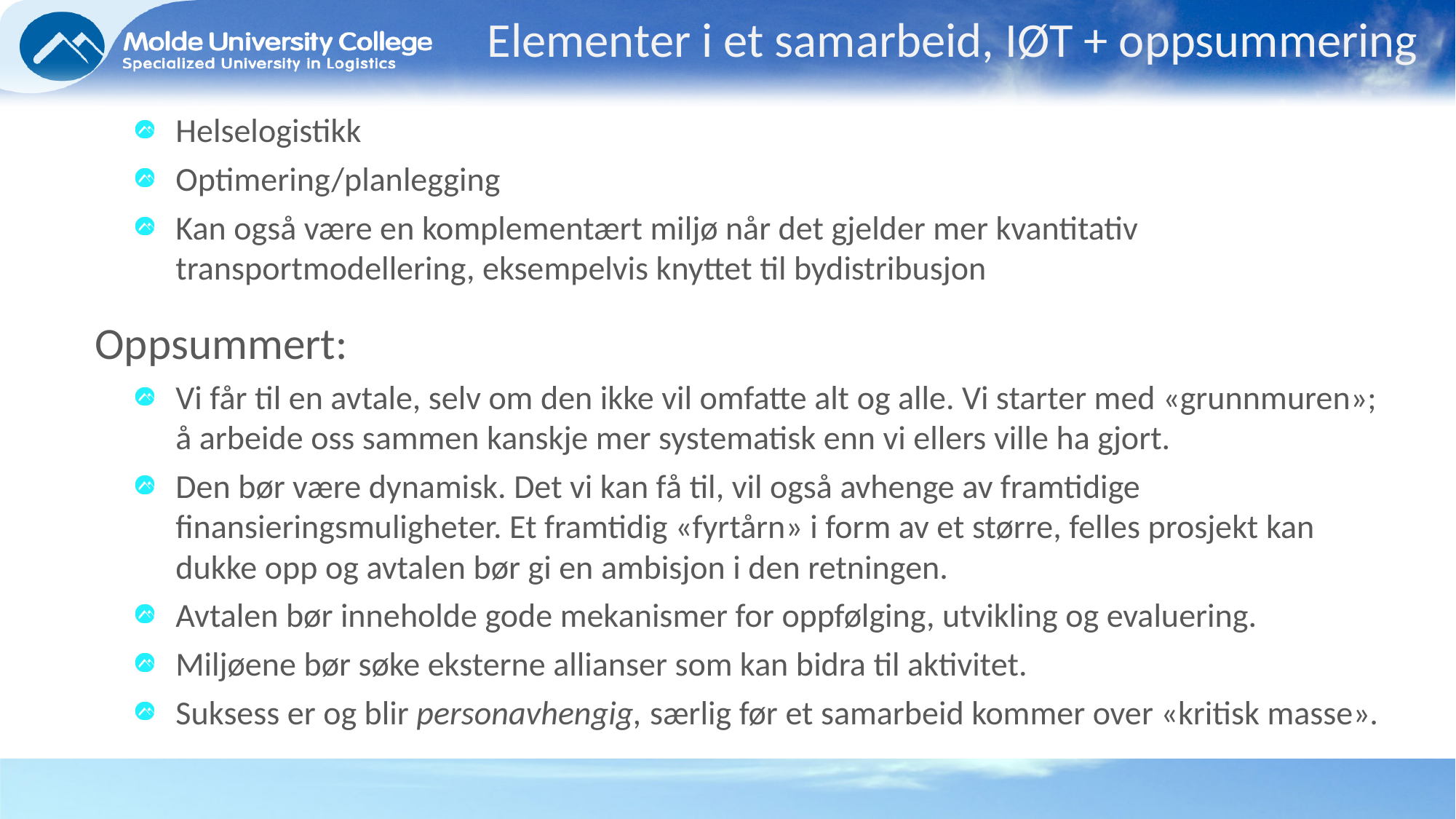

# Elementer i et samarbeid, IØT + oppsummering
Helselogistikk
Optimering/planlegging
Kan også være en komplementært miljø når det gjelder mer kvantitativ transportmodellering, eksempelvis knyttet til bydistribusjon
Oppsummert:
Vi får til en avtale, selv om den ikke vil omfatte alt og alle. Vi starter med «grunnmuren»; å arbeide oss sammen kanskje mer systematisk enn vi ellers ville ha gjort.
Den bør være dynamisk. Det vi kan få til, vil også avhenge av framtidige finansieringsmuligheter. Et framtidig «fyrtårn» i form av et større, felles prosjekt kan dukke opp og avtalen bør gi en ambisjon i den retningen.
Avtalen bør inneholde gode mekanismer for oppfølging, utvikling og evaluering.
Miljøene bør søke eksterne allianser som kan bidra til aktivitet.
Suksess er og blir personavhengig, særlig før et samarbeid kommer over «kritisk masse».